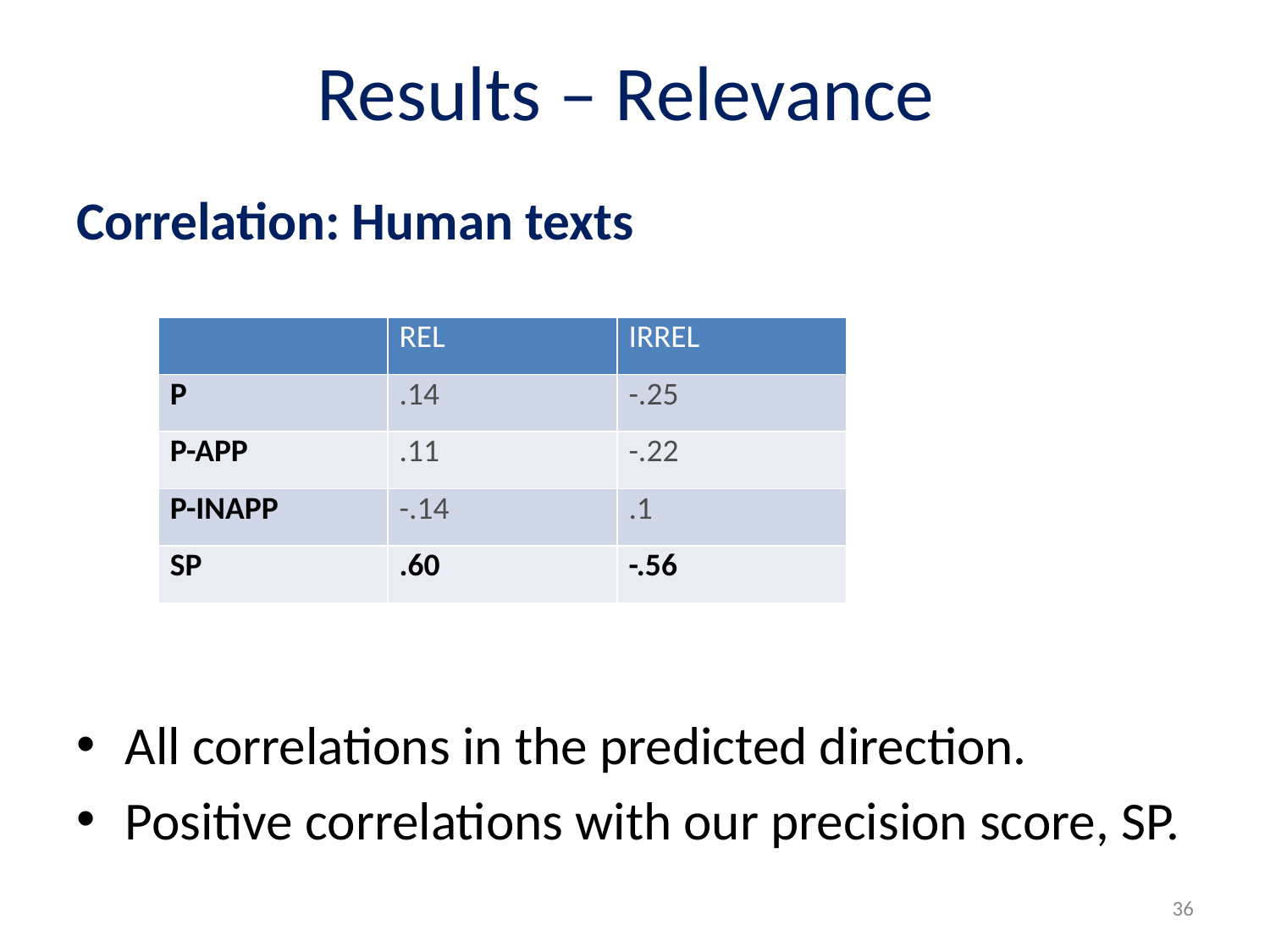

# Results – Relevance
Correlation: Human texts

All correlations in the predicted direction.
Positive correlations with our precision score, SP.
|  | REL | IRREL |
| --- | --- | --- |
| P | .14 | -.25 |
| P-APP | .11 | -.22 |
| P-INAPP | -.14 | .1 |
| SP | .60 | -.56 |
36